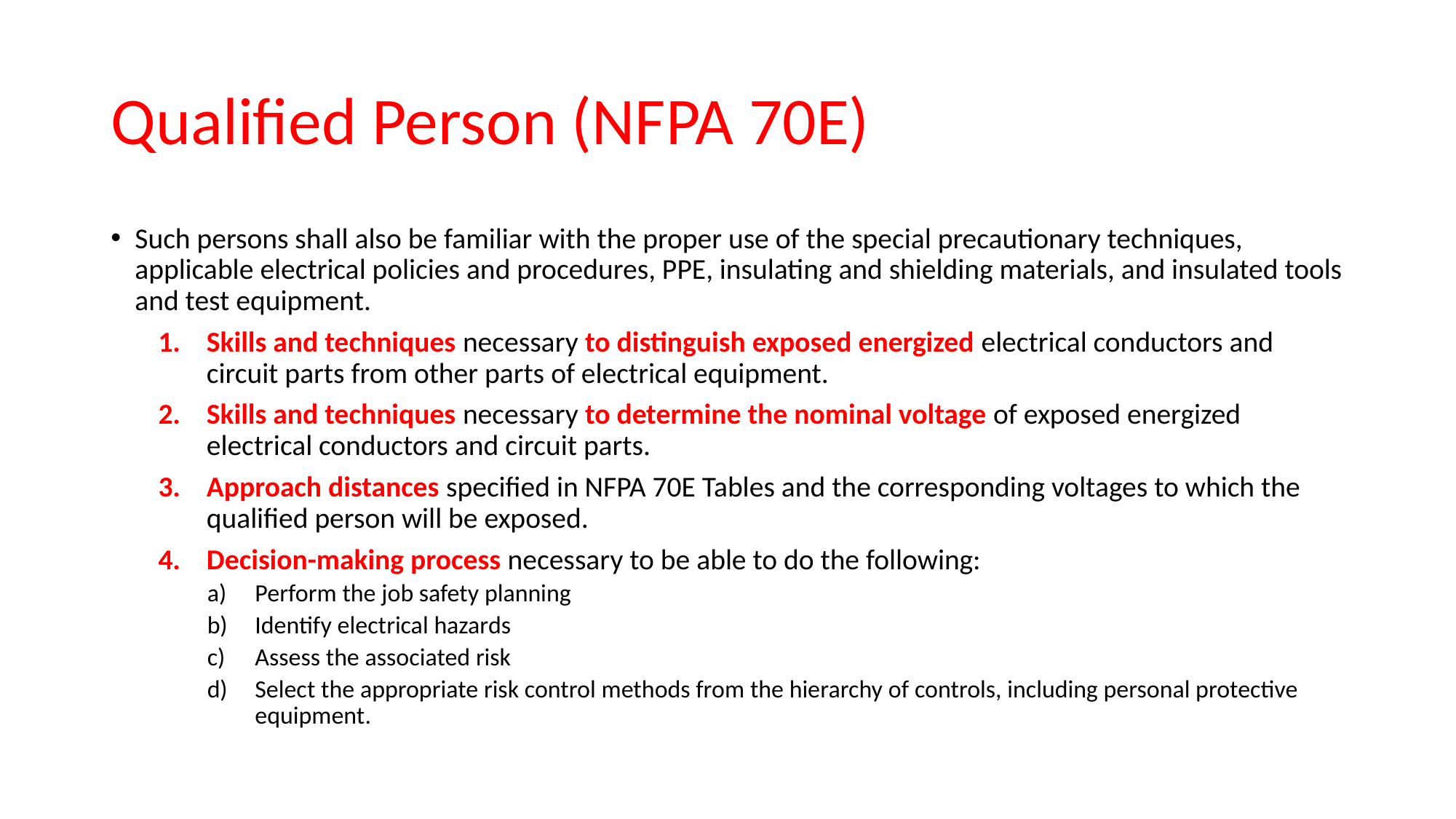

# Qualified Person (NFPA 70E)
Such persons shall also be familiar with the proper use of the special precautionary techniques, applicable electrical policies and procedures, PPE, insulating and shielding materials, and insulated tools and test equipment.
Skills and techniques necessary to distinguish exposed energized electrical conductors and circuit parts from other parts of electrical equipment.
Skills and techniques necessary to determine the nominal voltage of exposed energized electrical conductors and circuit parts.
Approach distances specified in NFPA 70E Tables and the corresponding voltages to which the qualified person will be exposed.
Decision-making process necessary to be able to do the following:
Perform the job safety planning
Identify electrical hazards
Assess the associated risk
Select the appropriate risk control methods from the hierarchy of controls, including personal protective equipment.